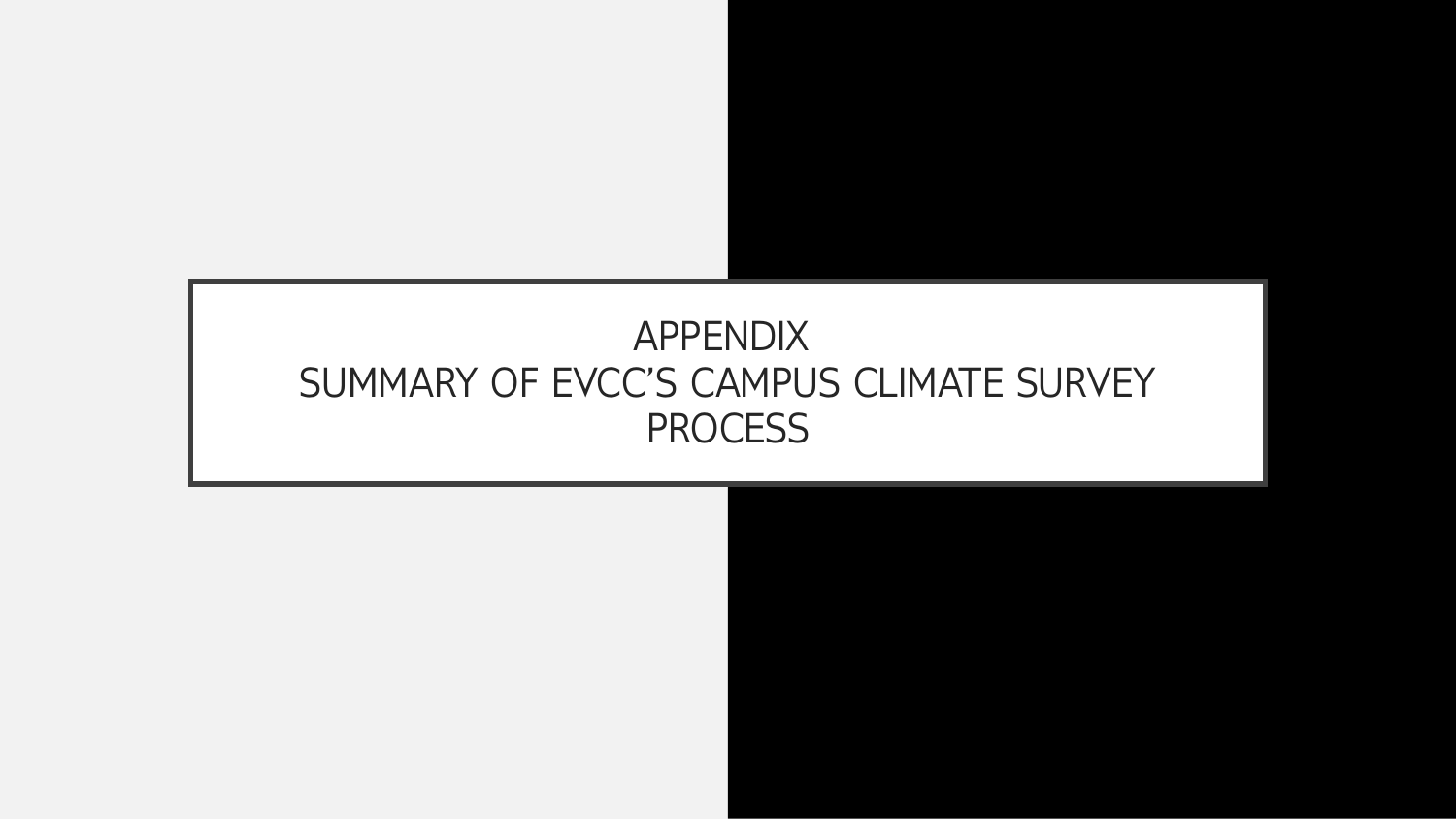

# APPENDIX SUMMARY OF EVCC’S CAMPUS CLIMATE SURVEY PROCESS